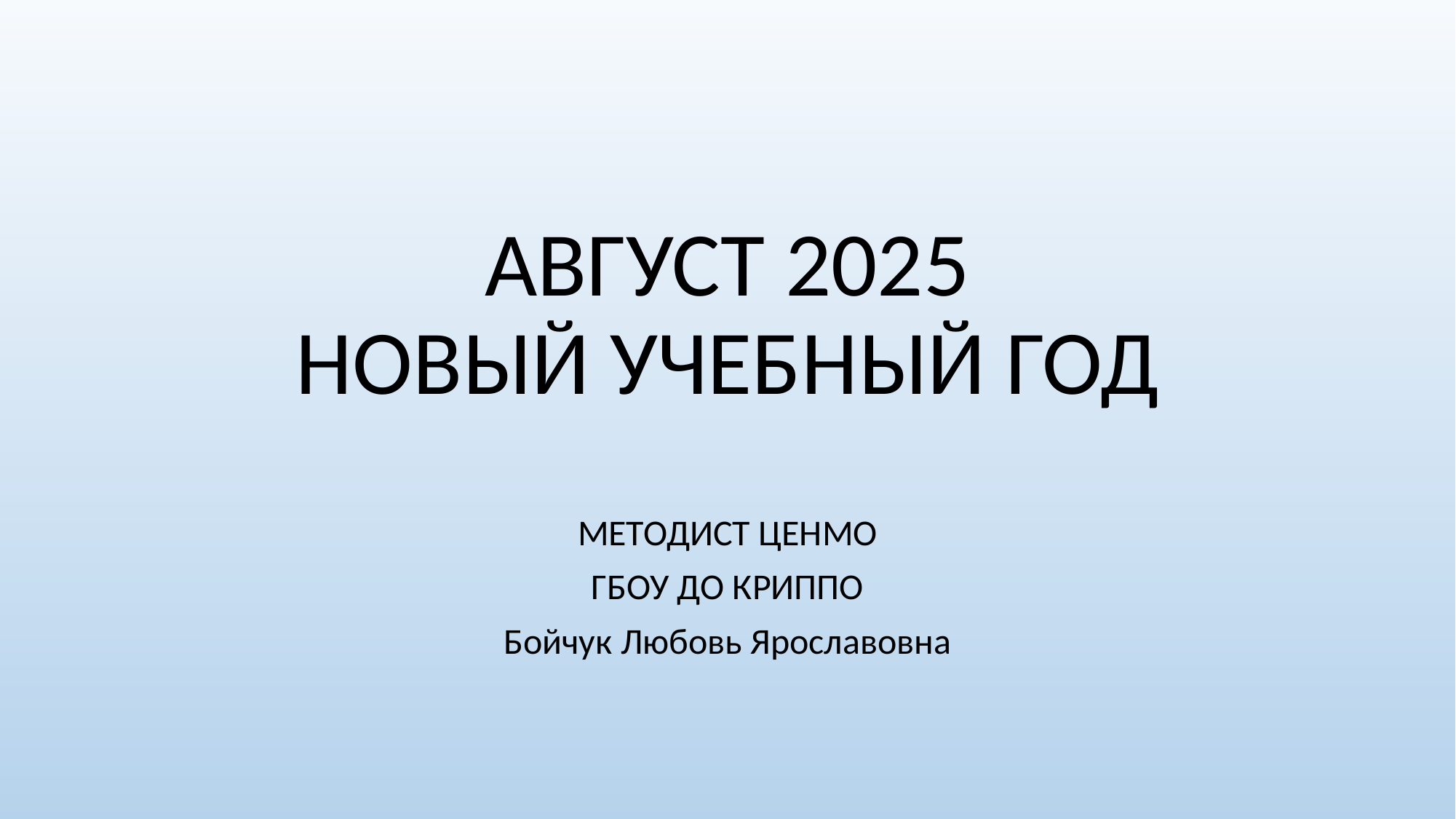

# АВГУСТ 2025 НОВЫЙ УЧЕБНЫЙ ГОД
МЕТОДИСТ ЦЕНМО
ГБОУ ДО КРИППО
Бойчук Любовь Ярославовна